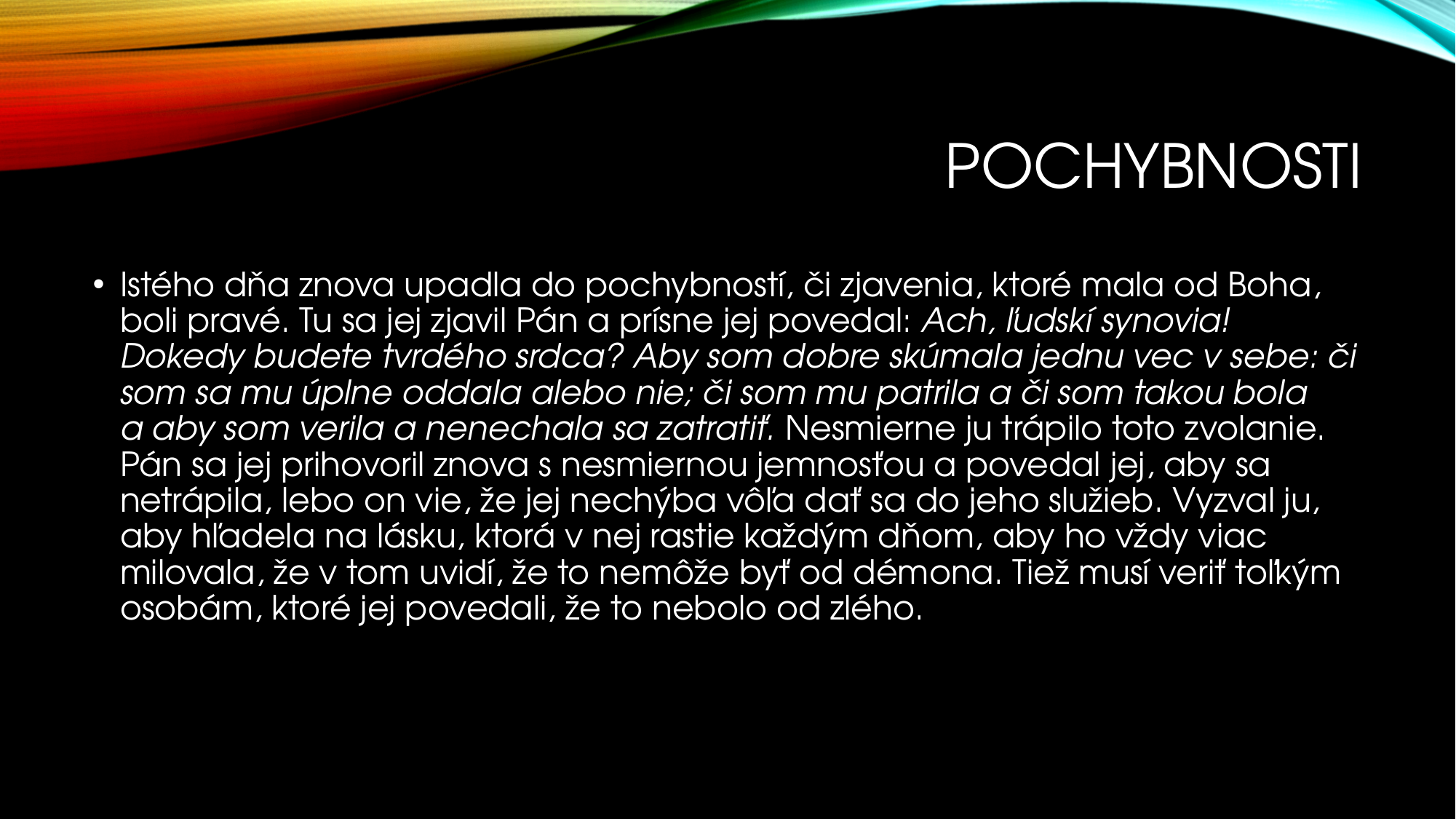

# pochybnosti
Istého dňa znova upadla do pochybností, či zjavenia, ktoré mala od Boha, boli pravé. Tu sa jej zjavil Pán a prísne jej povedal: Ach, ľudskí synovia! Dokedy budete tvrdého srdca? Aby som dobre skúmala jednu vec v sebe: či som sa mu úplne oddala alebo nie; či som mu patrila a či som takou bola a aby som verila a nenechala sa zatratiť. Nesmierne ju trápilo toto zvolanie. Pán sa jej prihovoril znova s nesmiernou jemnosťou a povedal jej, aby sa netrápila, lebo on vie, že jej nechýba vôľa dať sa do jeho služieb. Vyzval ju, aby hľadela na lásku, ktorá v nej rastie každým dňom, aby ho vždy viac milovala, že v tom uvidí, že to nemôže byť od démona. Tiež musí veriť toľkým osobám, ktoré jej povedali, že to nebolo od zlého.